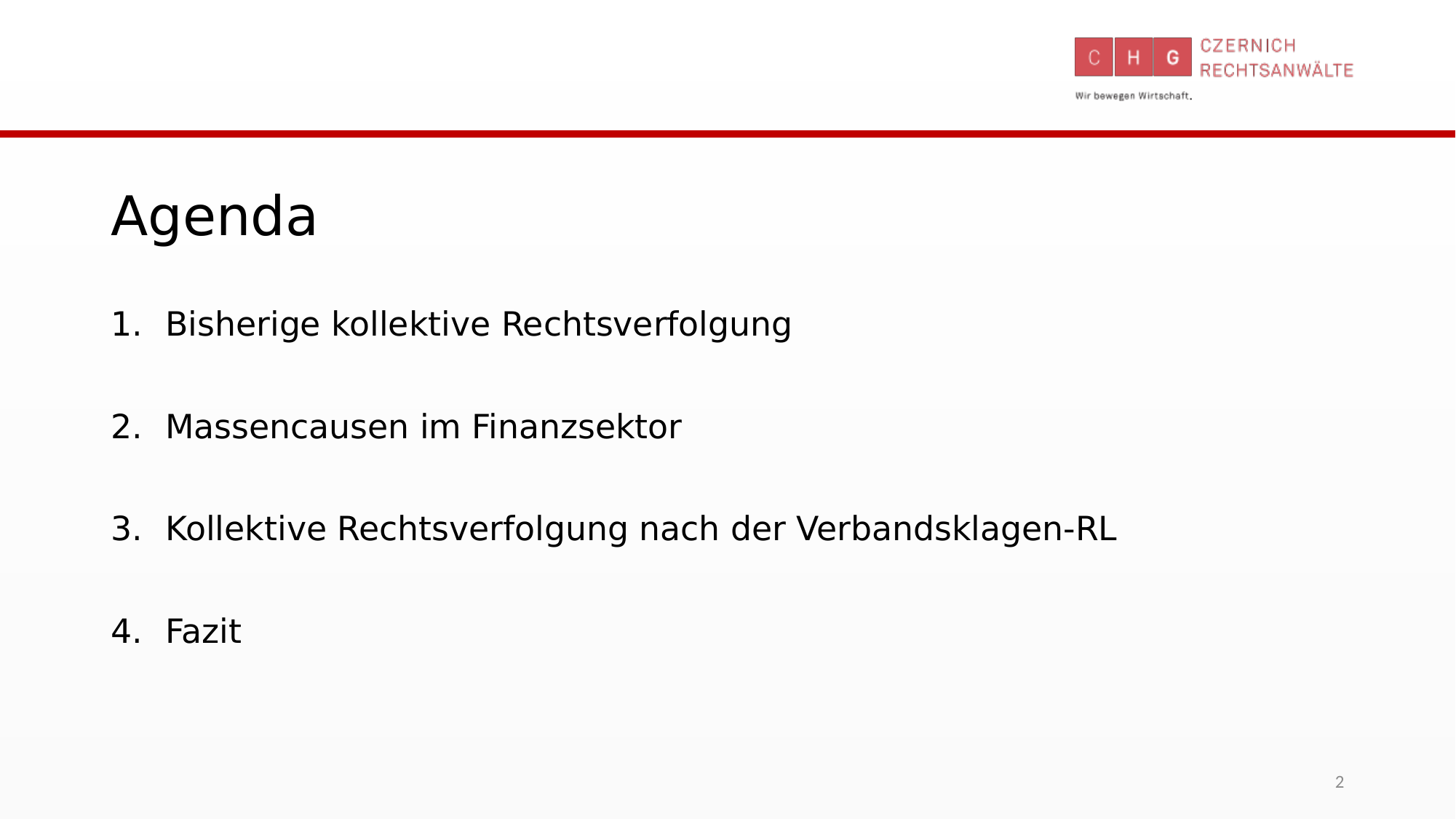

# Agenda
Bisherige kollektive Rechtsverfolgung

Massencausen im Finanzsektor

Kollektive Rechtsverfolgung nach der Verbandsklagen-RL

Fazit

2